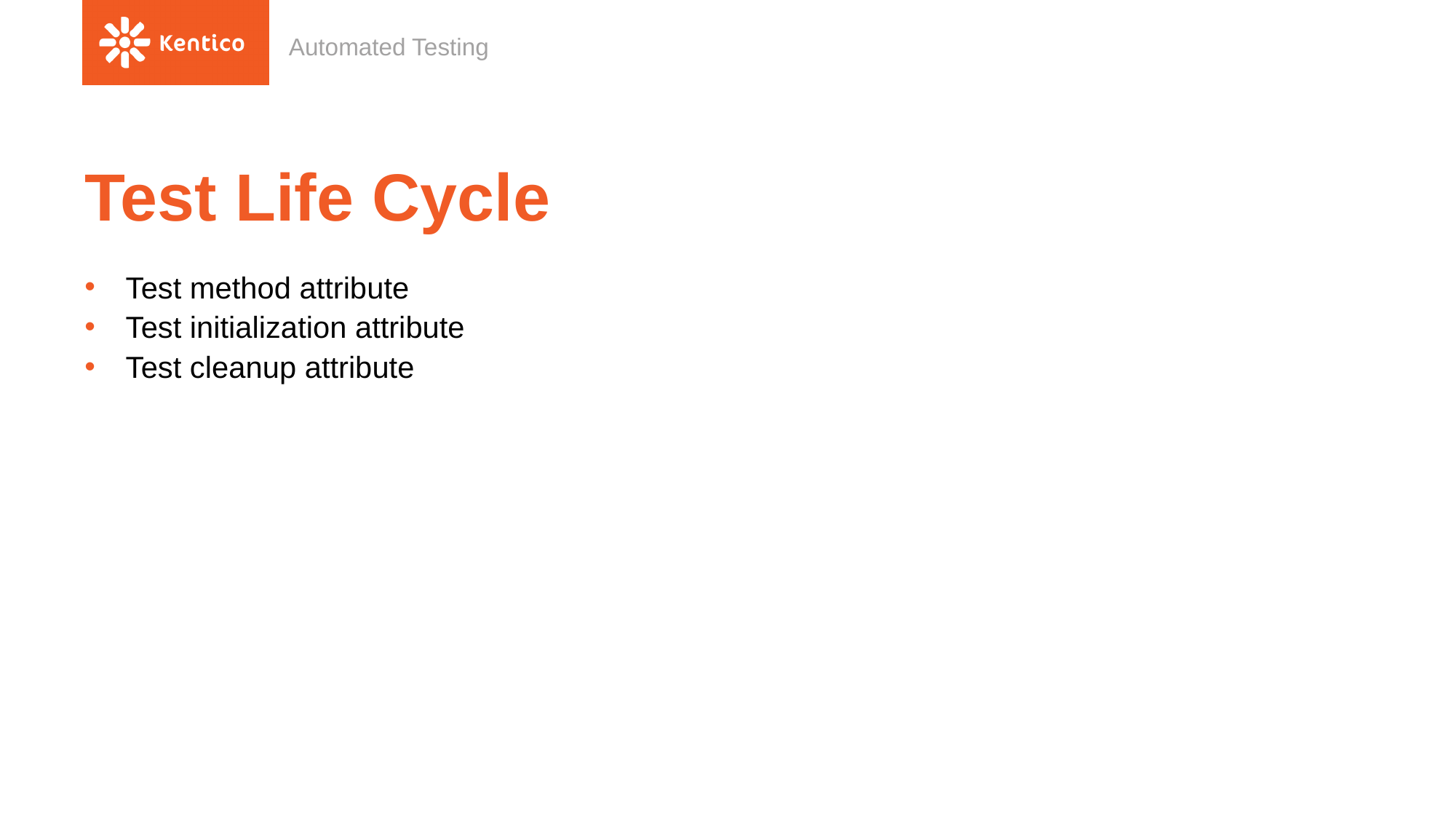

Automated Testing

# Test Life Cycle
Test method attribute
Test initialization attribute
Test cleanup attribute